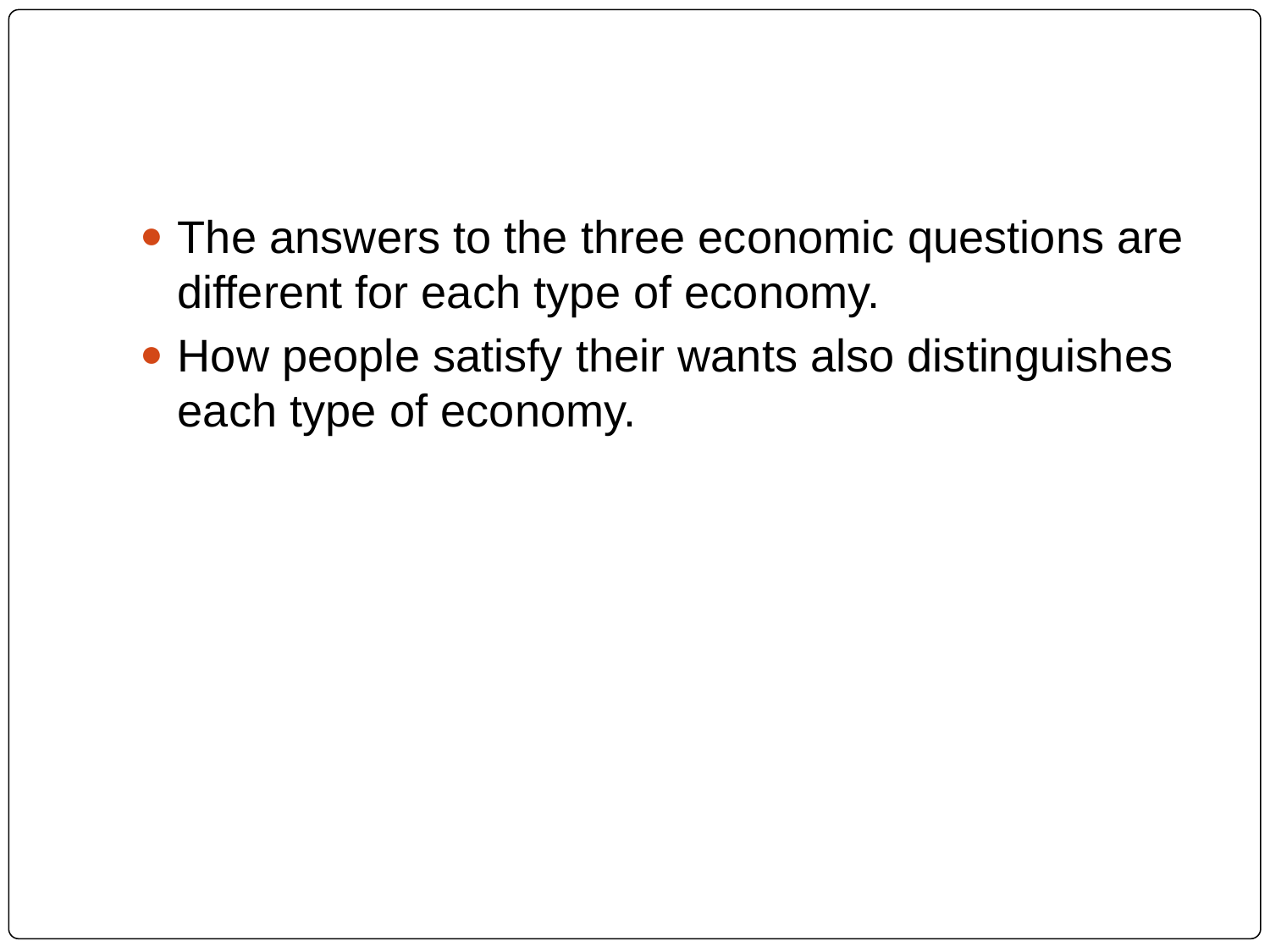

#
The answers to the three economic questions are different for each type of economy.
How people satisfy their wants also distinguishes each type of economy.